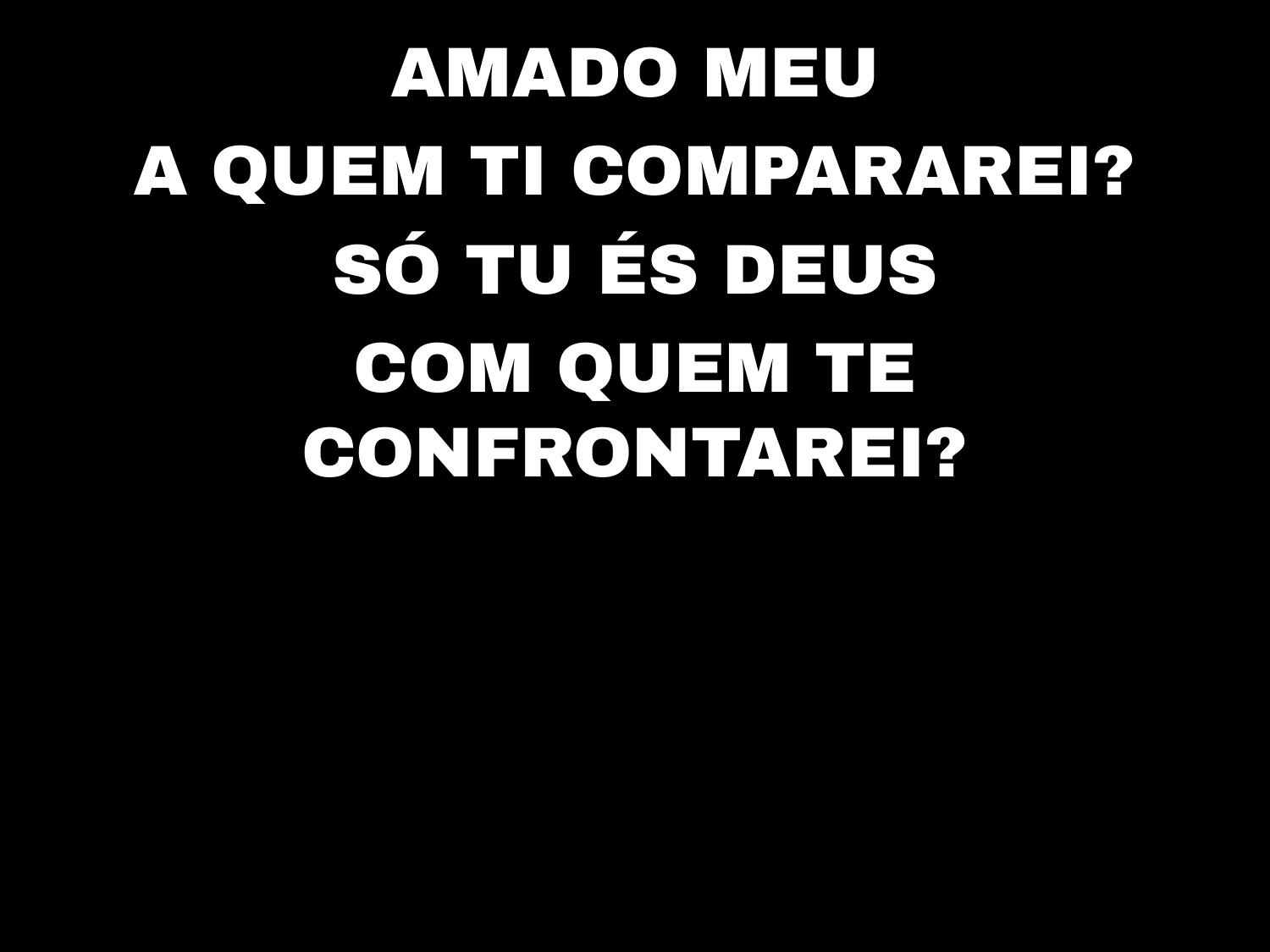

AMADO MEU
A QUEM TI COMPARAREI?
SÓ TU ÉS DEUS
COM QUEM TE CONFRONTAREI?